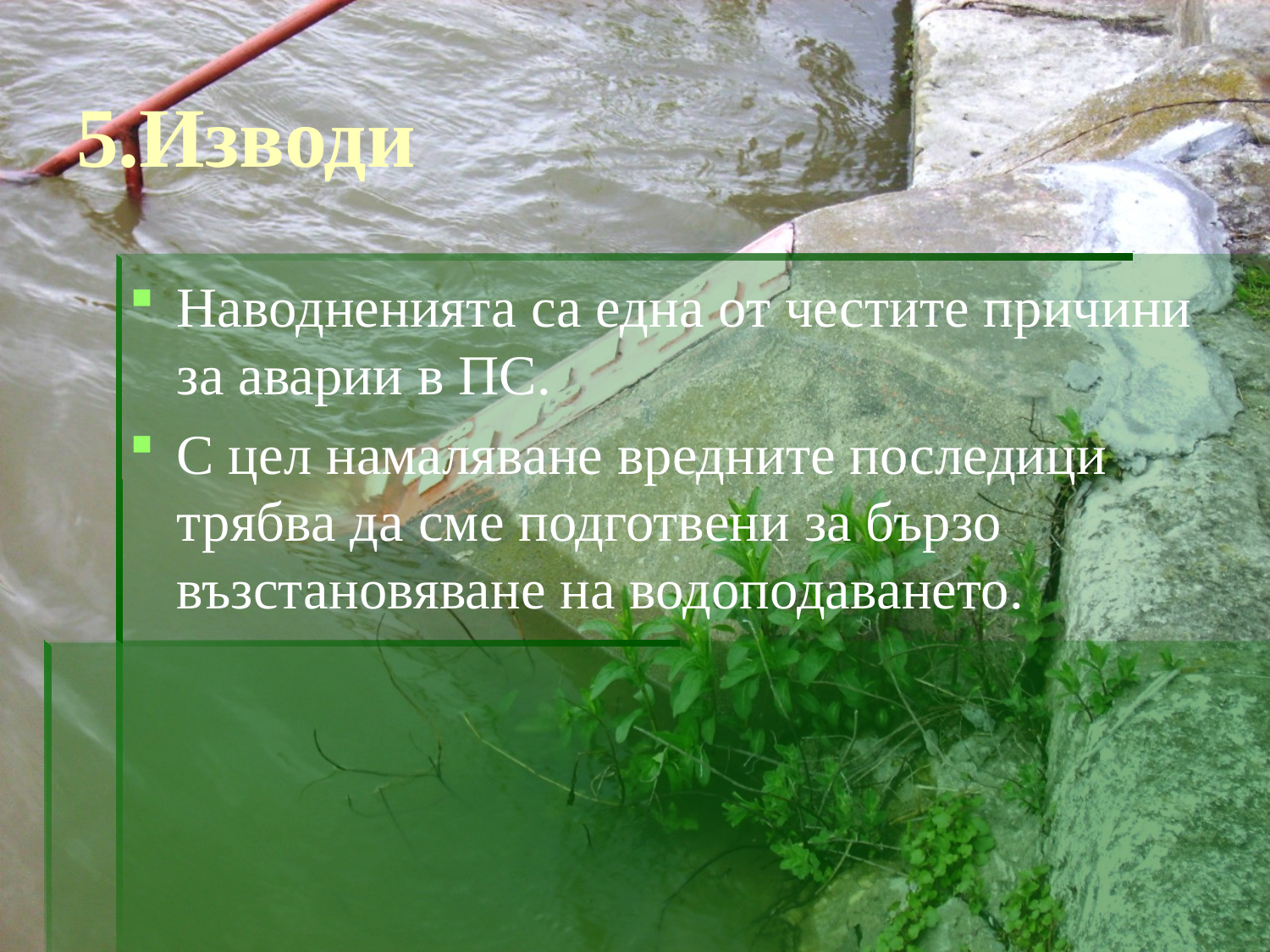

# 5.Изводи
Наводненията са една от честите причини за аварии в ПС.
С цел намаляване вредните последици трябва да сме подготвени за бързо възстановяване на водоподаването.